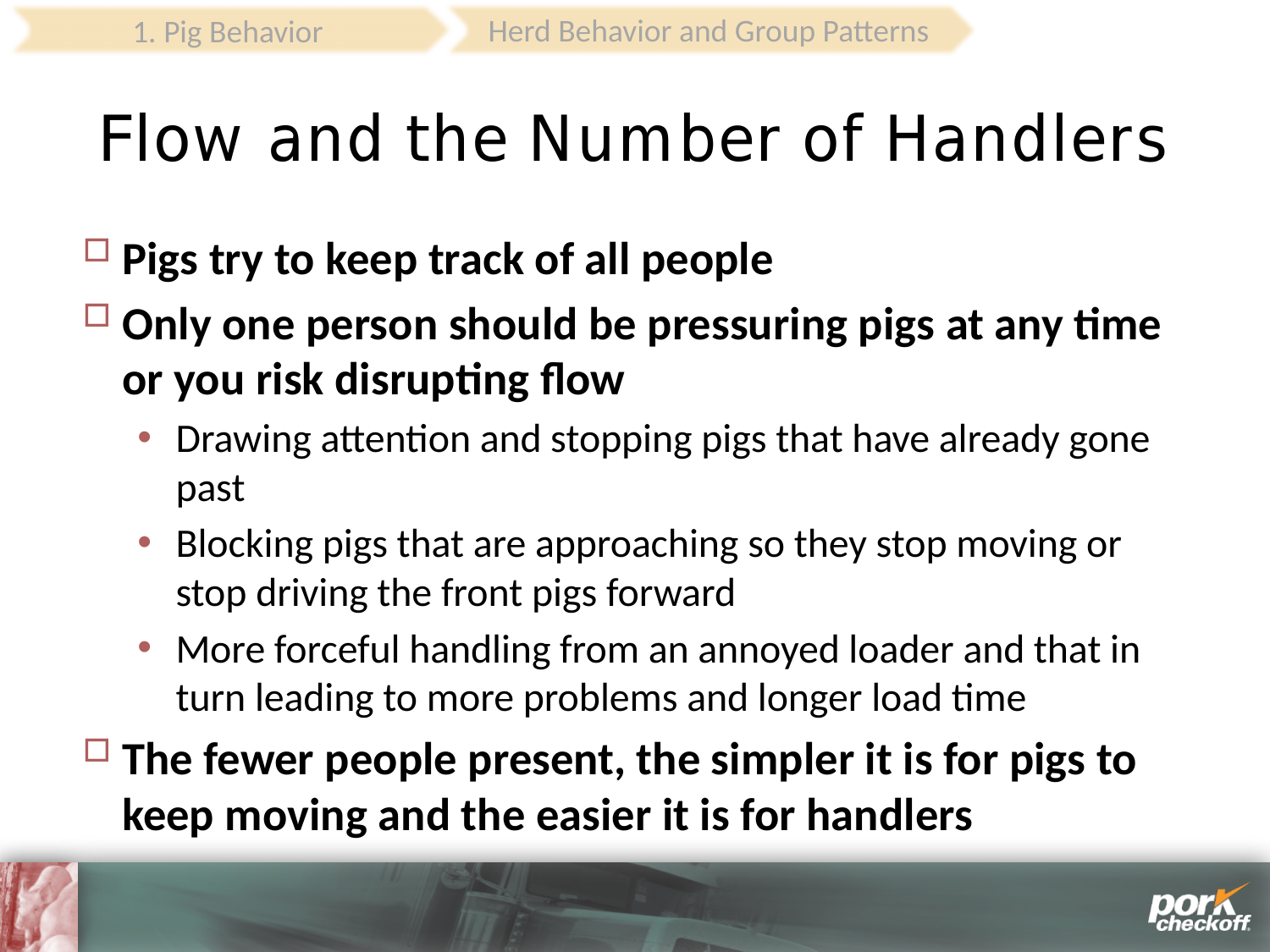

Herd Behavior and Group Patterns
1. Pig Behavior
# Flow and the Number of Handlers
Pigs try to keep track of all people
Only one person should be pressuring pigs at any time or you risk disrupting flow
Drawing attention and stopping pigs that have already gone past
Blocking pigs that are approaching so they stop moving or stop driving the front pigs forward
More forceful handling from an annoyed loader and that in turn leading to more problems and longer load time
The fewer people present, the simpler it is for pigs to keep moving and the easier it is for handlers